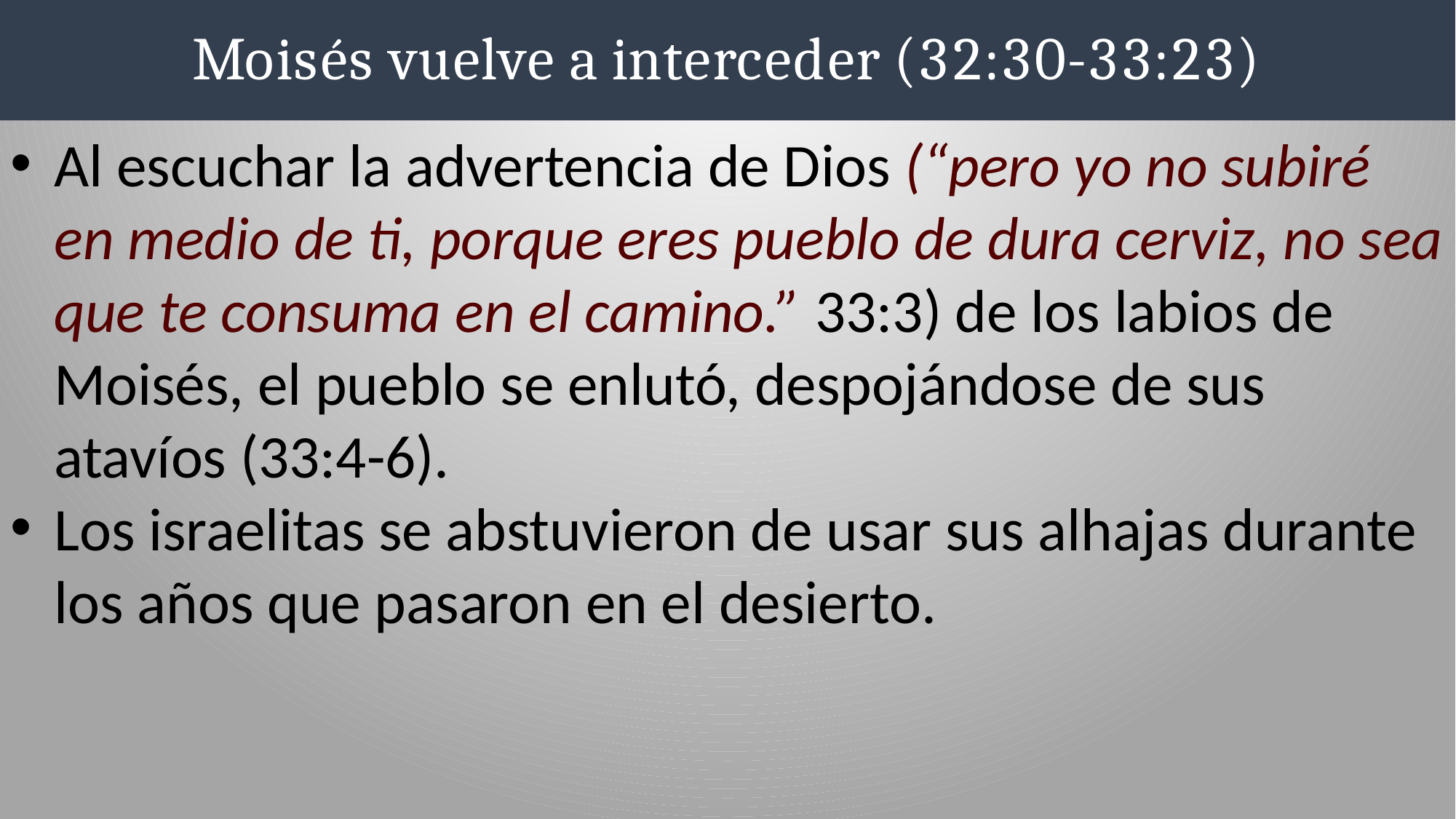

# Moisés vuelve a interceder (32:30-33:23)
Al escuchar la advertencia de Dios (“pero yo no subiré en medio de ti, porque eres pueblo de dura cerviz, no sea que te consuma en el camino.” 33:3) de los labios de Moisés, el pueblo se enlutó, despojándose de sus atavíos (33:4-6).
Los israelitas se abstuvieron de usar sus alhajas durante los años que pasaron en el desierto.